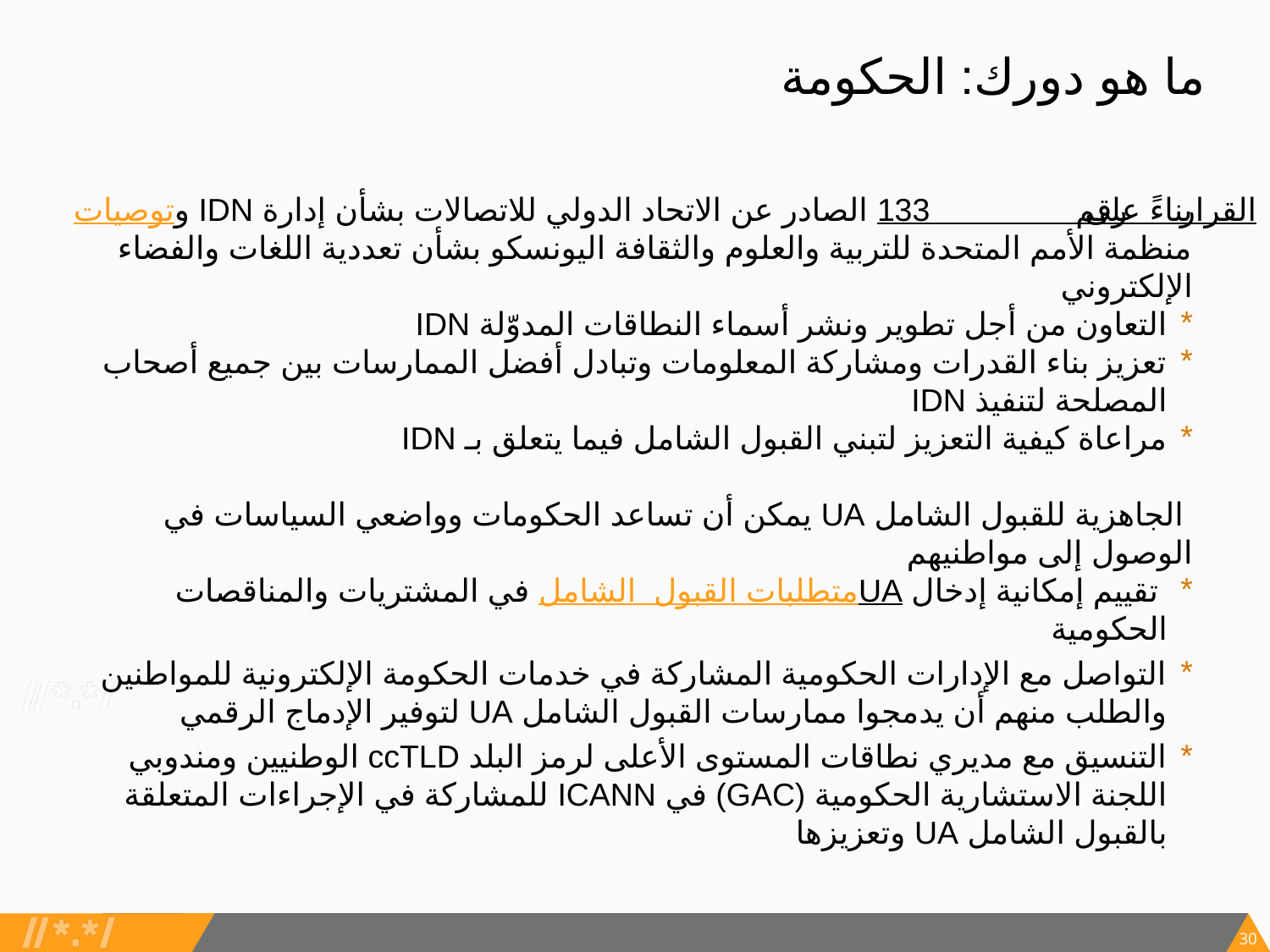

# ما هو دورك: الحكومة
بناءً على القرار رقم 133 الصادر عن الاتحاد الدولي للاتصالات بشأن إدارة IDN وتوصيات منظمة الأمم المتحدة للتربية والعلوم والثقافة اليونسكو بشأن تعددية اللغات والفضاء الإلكتروني
التعاون من أجل تطوير ونشر أسماء النطاقات المدوّلة IDN
تعزيز بناء القدرات ومشاركة المعلومات وتبادل أفضل الممارسات بين جميع أصحاب المصلحة لتنفيذ IDN
مراعاة كيفية التعزيز لتبني القبول الشامل فيما يتعلق بـ IDN

 الجاهزية للقبول الشامل UA يمكن أن تساعد الحكومات وواضعي السياسات في الوصول إلى مواطنيهم
 تقييم إمكانية إدخال متطلبات القبول الشامل UA في المشتريات والمناقصات الحكومية
التواصل مع الإدارات الحكومية المشاركة في خدمات الحكومة الإلكترونية للمواطنين والطلب منهم أن يدمجوا ممارسات القبول الشامل UA لتوفير الإدماج الرقمي
التنسيق مع مديري نطاقات المستوى الأعلى لرمز البلد ccTLD الوطنيين ومندوبي اللجنة الاستشارية الحكومية (GAC) في ICANN للمشاركة في الإجراءات المتعلقة بالقبول الشامل UA وتعزيزها